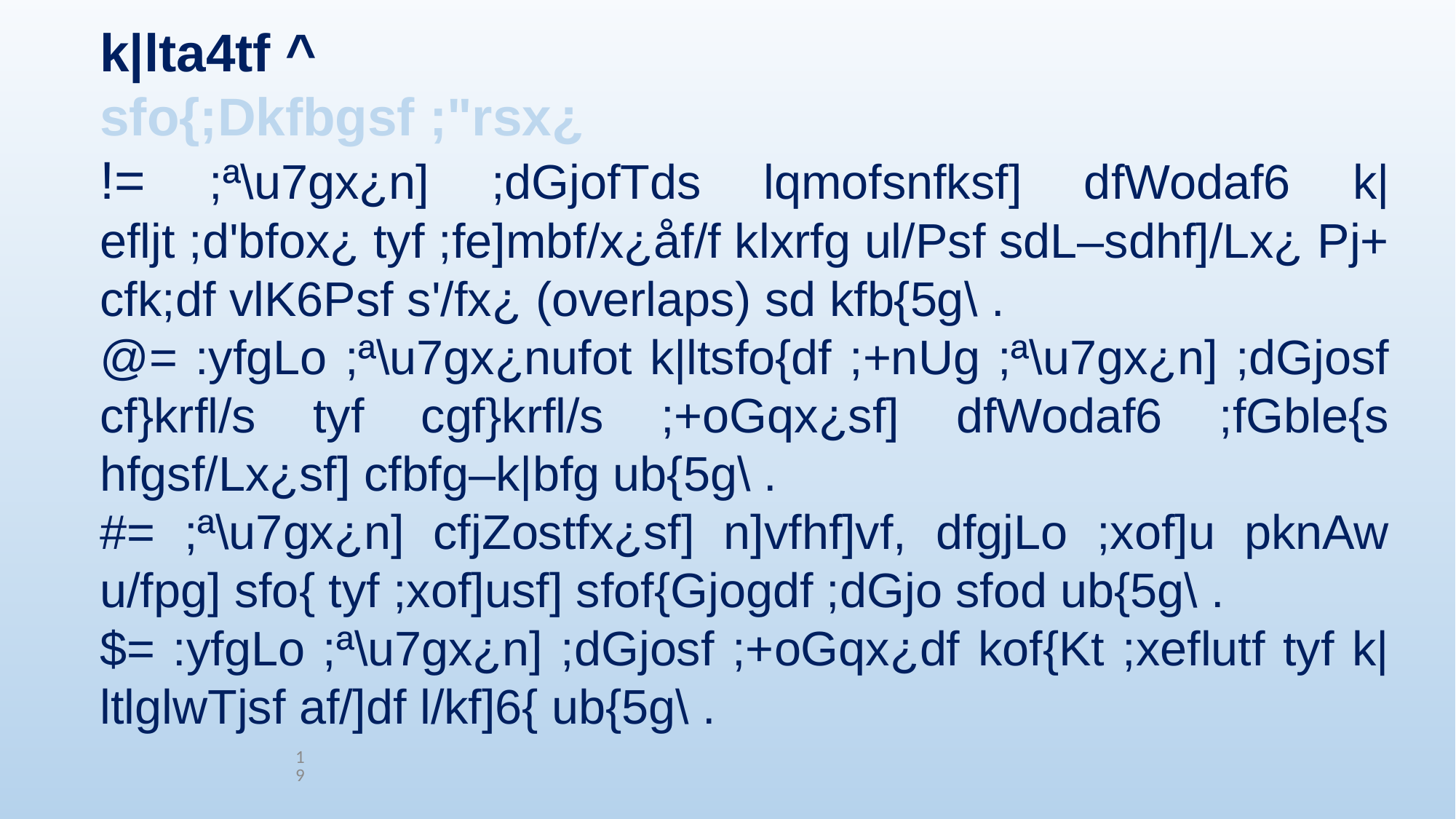

k|lta4tf ^
sfo{;Dkfbgsf ;"rsx¿
!= ;ª\u7gx¿n] ;dGjofTds lqmofsnfksf] dfWodaf6 k|efljt ;d'bfox¿ tyf ;fe]mbf/x¿åf/f klxrfg ul/Psf sdL–sdhf]/Lx¿ Pj+ cfk;df vlK6Psf s'/fx¿ (overlaps) sd kfb{5g\ .
@= :yfgLo ;ª\u7gx¿nufot k|ltsfo{df ;+nUg ;ª\u7gx¿n] ;dGjosf cf}krfl/s tyf cgf}krfl/s ;+oGqx¿sf] dfWodaf6 ;fGble{s hfgsf/Lx¿sf] cfbfg–k|bfg ub{5g\ .
#= ;ª\u7gx¿n] cfjZostfx¿sf] n]vfhf]vf, dfgjLo ;xof]u pknAw u/fpg] sfo{ tyf ;xof]usf] sfof{Gjogdf ;dGjo sfod ub{5g\ .
$= :yfgLo ;ª\u7gx¿n] ;dGjosf ;+oGqx¿df kof{Kt ;xeflutf tyf k|ltlglwTjsf af/]df l/kf]6{ ub{5g\ .
19